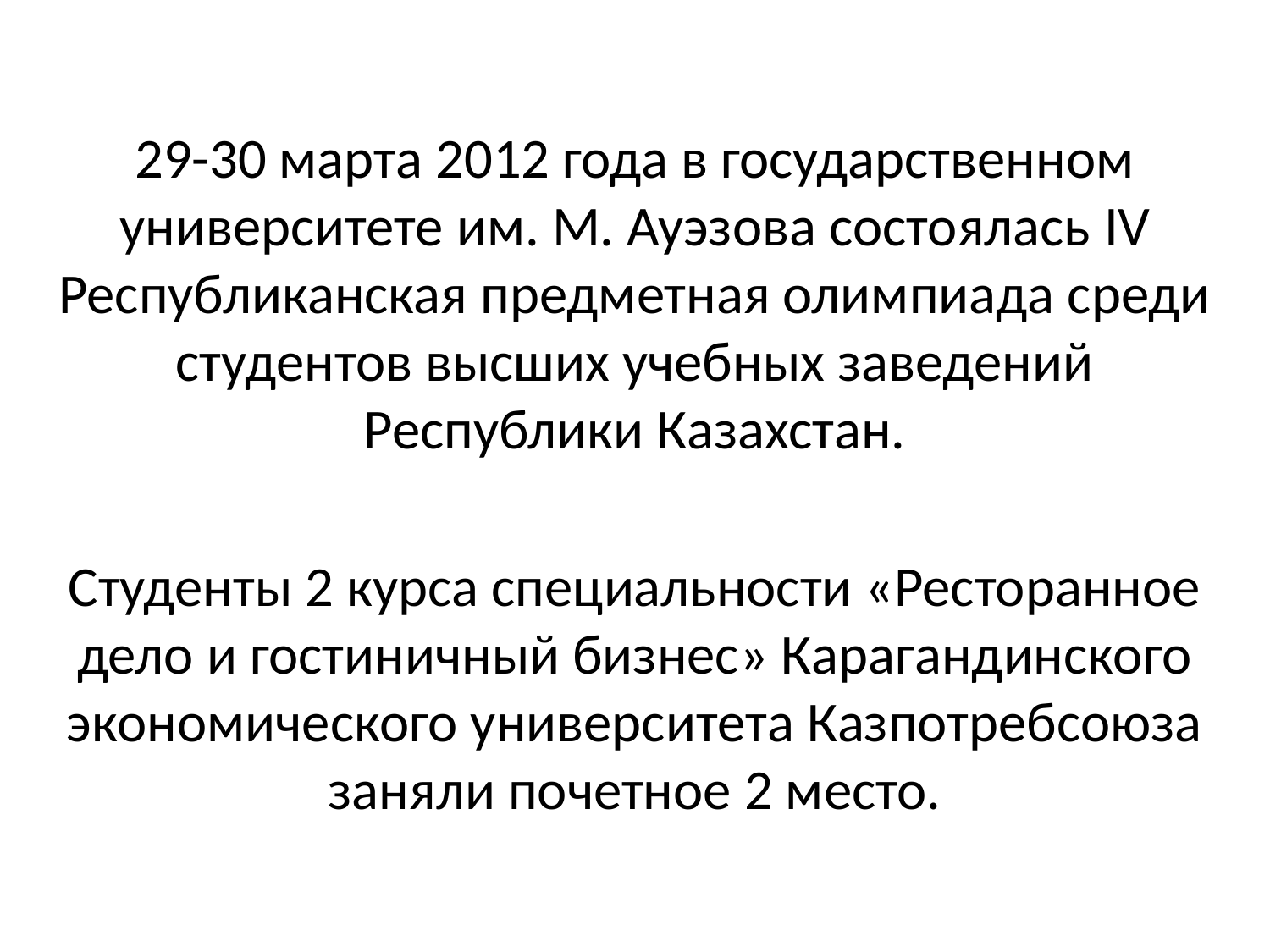

29-30 марта 2012 года в государственном университете им. М. Ауэзова состоялась IV Республиканская предметная олимпиада среди студентов высших учебных заведений Республики Казахстан.

Студенты 2 курса специальности «Ресторанное дело и гостиничный бизнес» Карагандинского экономического университета Казпотребсоюза заняли почетное 2 место.